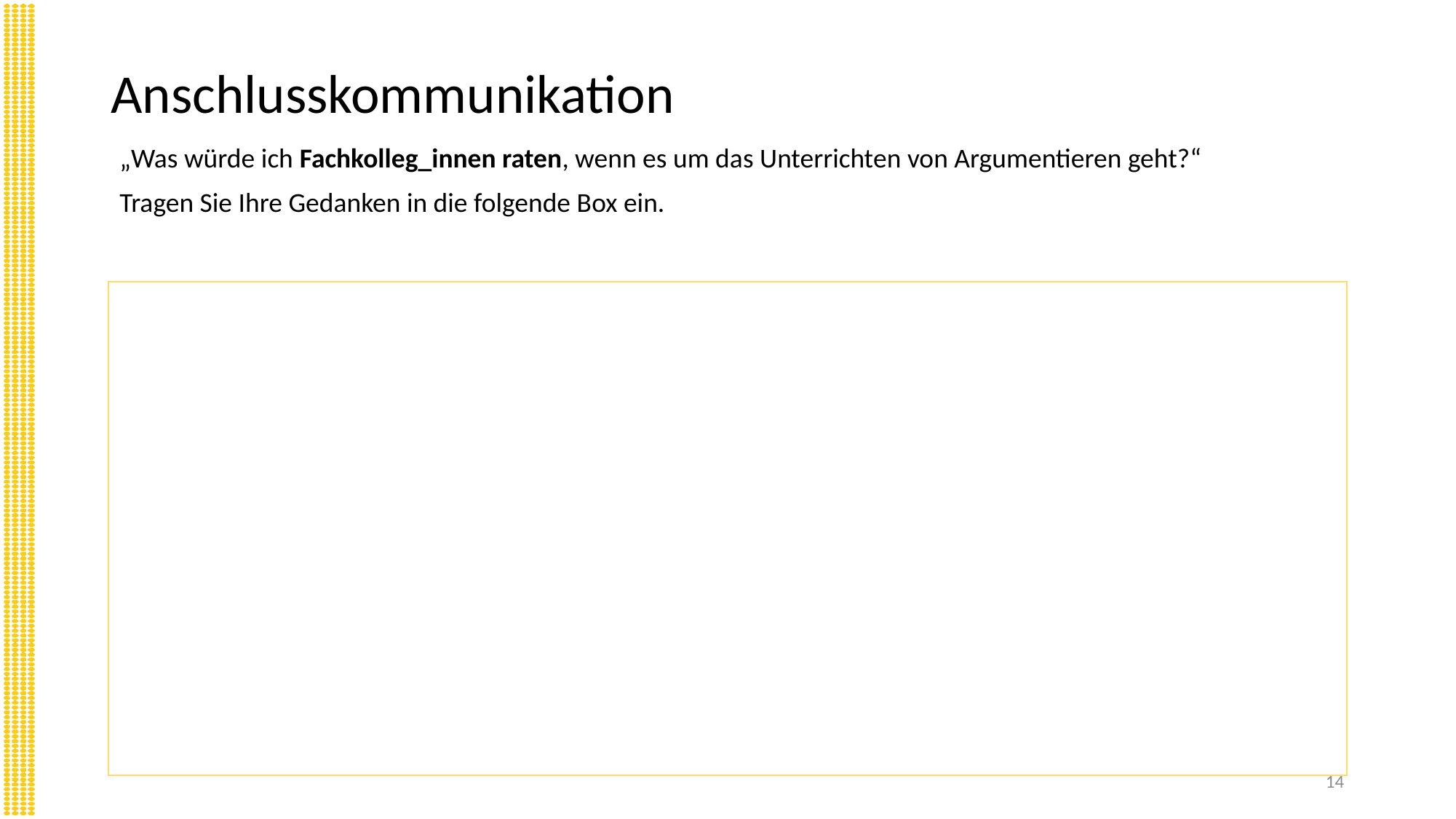

# Anschlusskommunikation
„Was würde ich Fachkolleg_innen raten, wenn es um das Unterrichten von Argumentieren geht?“
Tragen Sie Ihre Gedanken in die folgende Box ein.

14